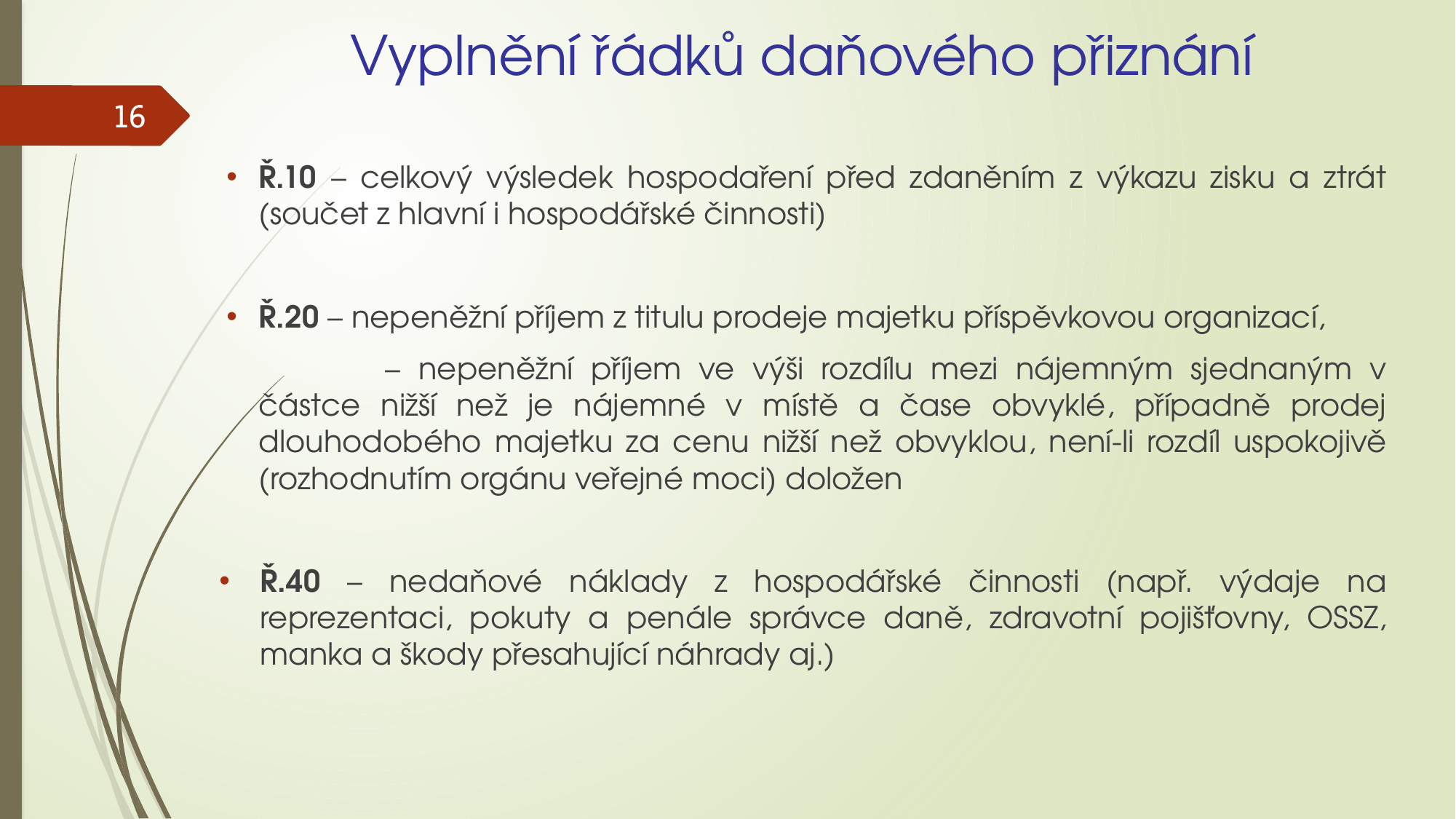

# Vyplnění řádků daňového přiznání
16
Ř.10 – celkový výsledek hospodaření před zdaněním z výkazu zisku a ztrát (součet z hlavní i hospodářské činnosti)

Ř.20 – nepeněžní příjem z titulu prodeje majetku příspěvkovou organizací,
		 – nepeněžní příjem ve výši rozdílu mezi nájemným sjednaným v částce nižší než je nájemné v místě a čase obvyklé, případně prodej dlouhodobého majetku za cenu nižší než obvyklou, není-li rozdíl uspokojivě (rozhodnutím orgánu veřejné moci) doložen

Ř.40 – nedaňové náklady z hospodářské činnosti (např. výdaje na reprezentaci, pokuty a penále správce daně, zdravotní pojišťovny, OSSZ, manka a škody přesahující náhrady aj.)